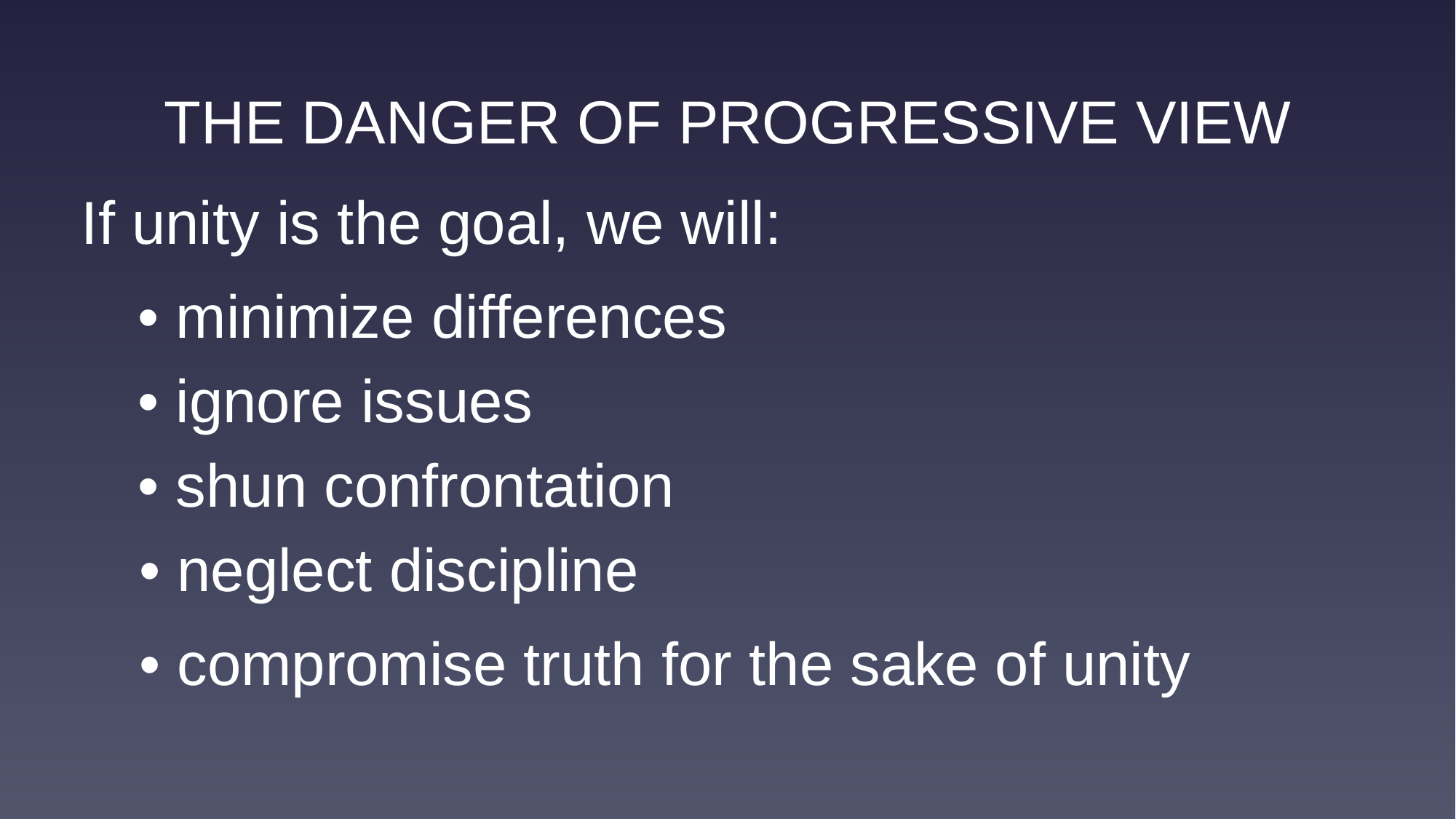

THE DANGER OF PROGRESSIVE VIEW
If unity is the goal, we will:
• minimize differences
• ignore issues
• shun confrontation
• neglect discipline
• compromise truth for the sake of unity